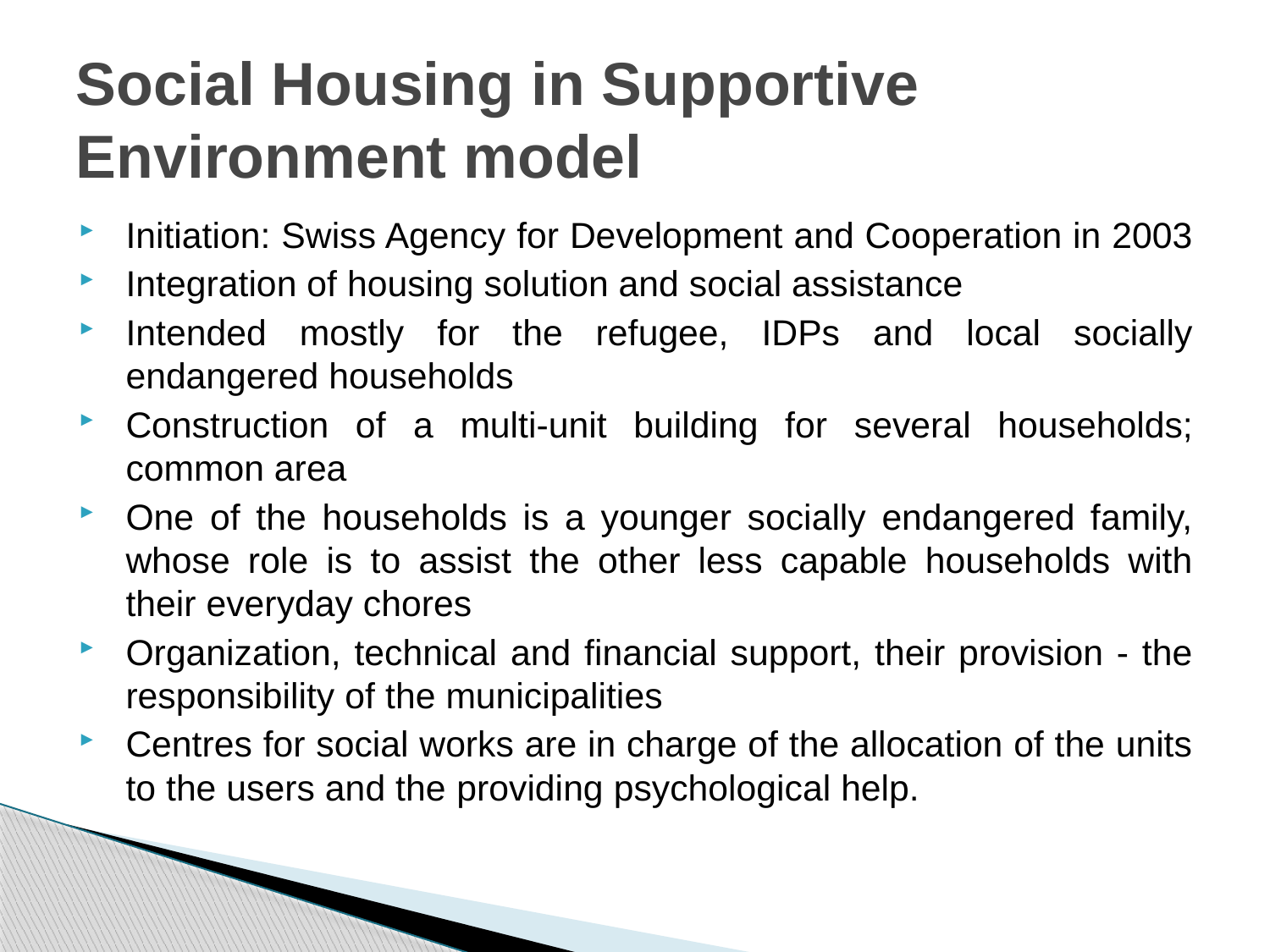

# Social Housing in Supportive Environment model
Initiation: Swiss Agency for Development and Cooperation in 2003
Integration of housing solution and social assistance
Intended mostly for the refugee, IDPs and local socially endangered households
Construction of a multi-unit building for several households; common area
One of the households is a younger socially endangered family, whose role is to assist the other less capable households with their everyday chores
Organization, technical and financial support, their provision - the responsibility of the municipalities
Centres for social works are in charge of the allocation of the units to the users and the providing psychological help.